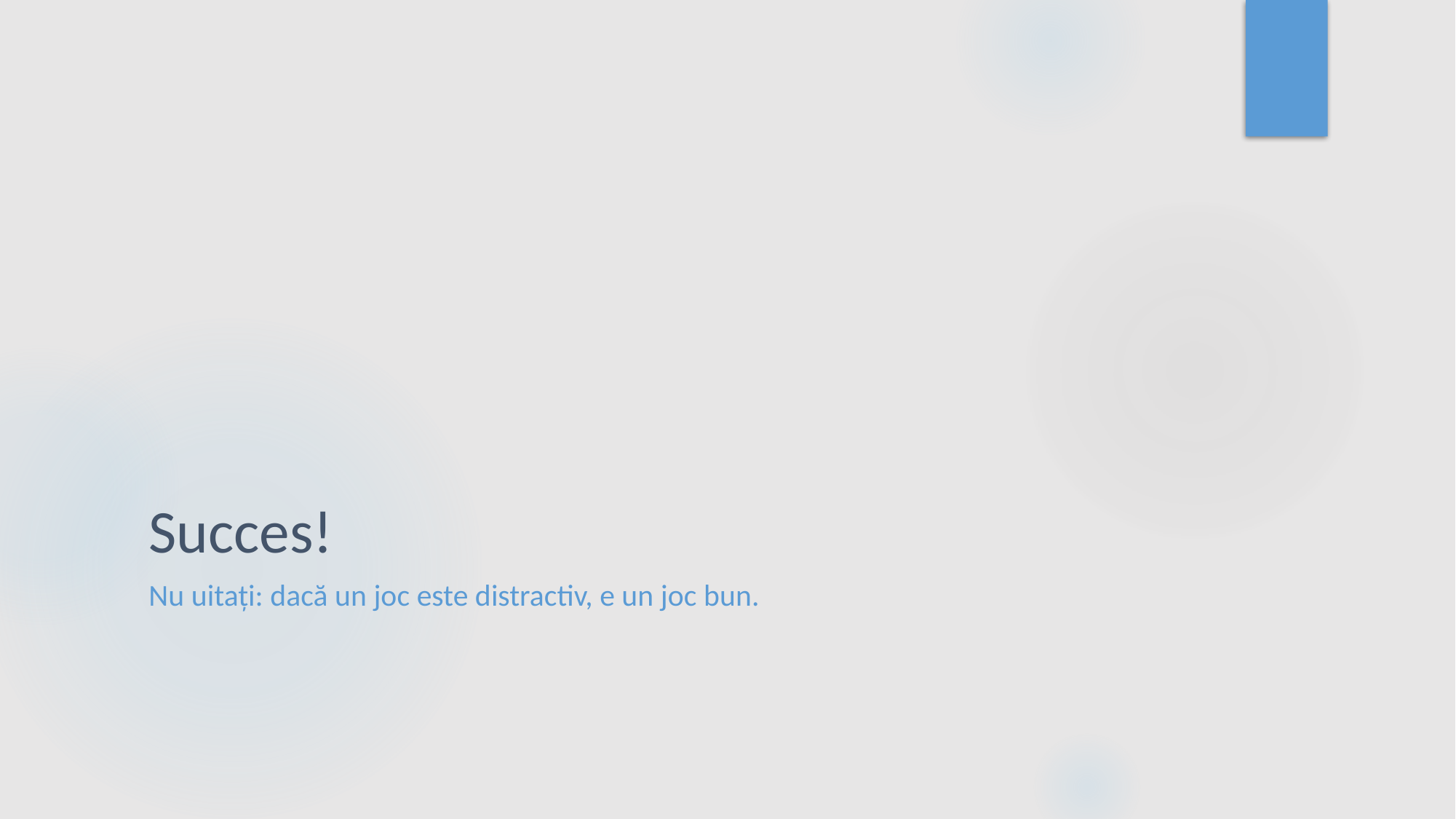

# Succes!
Nu uitați: dacă un joc este distractiv, e un joc bun.